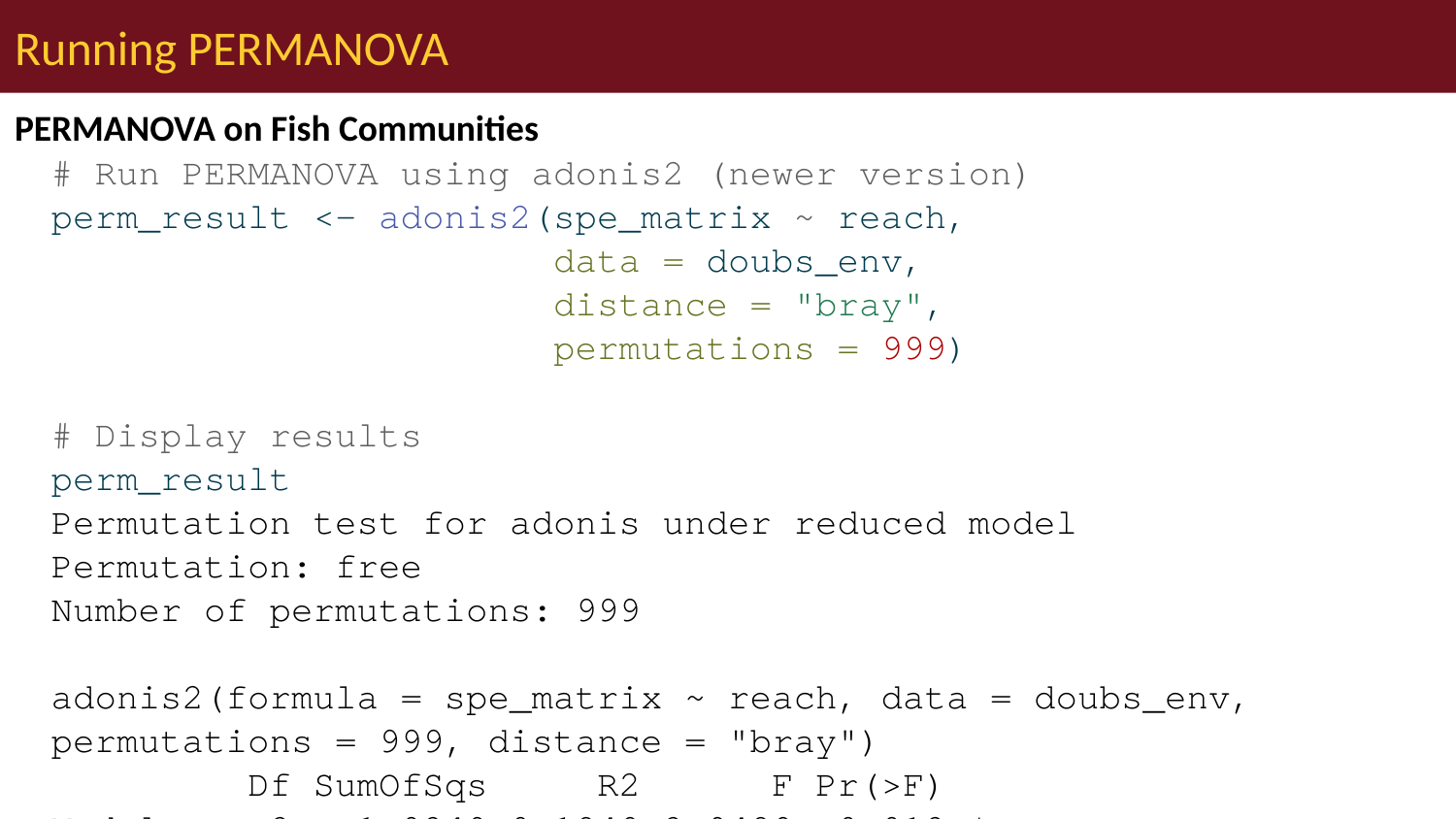

# Running PERMANOVA
PERMANOVA on Fish Communities
# Run PERMANOVA using adonis2 (newer version) perm_result <- adonis2(spe_matrix ~ reach, data = doubs_env, distance = "bray", permutations = 999) # Display results perm_result
Permutation test for adonis under reduced model
Permutation: free
Number of permutations: 999

adonis2(formula = spe_matrix ~ reach, data = doubs_env, permutations = 999, distance = "bray")
         Df SumOfSqs     R2      F Pr(>F)
Model     2   1.0249 0.1849 2.9489  0.012 *
Residual 26   4.5180 0.8151
Total    28   5.5429 1.0000
---
Signif. codes:  0 '***' 0.001 '**' 0.01 '*' 0.05 '.' 0.1 ' ' 1